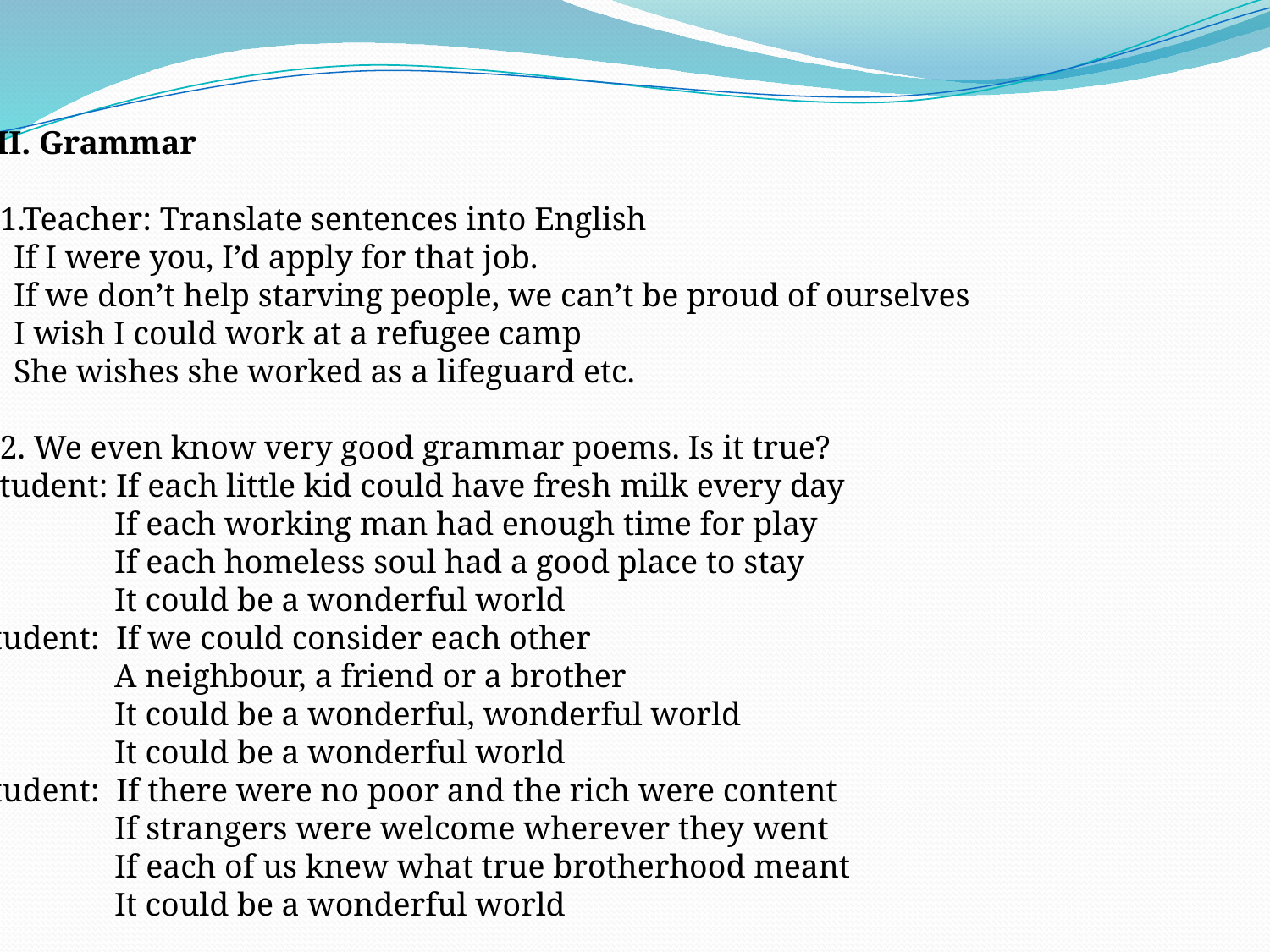

VII. Grammar

7.1.Teacher: Translate sentences into English
If I were you, I’d apply for that job.
If we don’t help starving people, we can’t be proud of ourselves
I wish I could work at a refugee camp
She wishes she worked as a lifeguard etc.

7.2. We even know very good grammar poems. Is it true?
 Student: If each little kid could have fresh milk every day
                 If each working man had enough time for play
                 If each homeless soul had a good place to stay
                 It could be a wonderful world
Student:  If we could consider each other
                 A neighbour, a friend or a brother
                 It could be a wonderful, wonderful world
                 It could be a wonderful world
Student:  If there were no poor and the rich were content
                 If strangers were welcome wherever they went
                 If each of us knew what true brotherhood meant
                 It could be a wonderful world